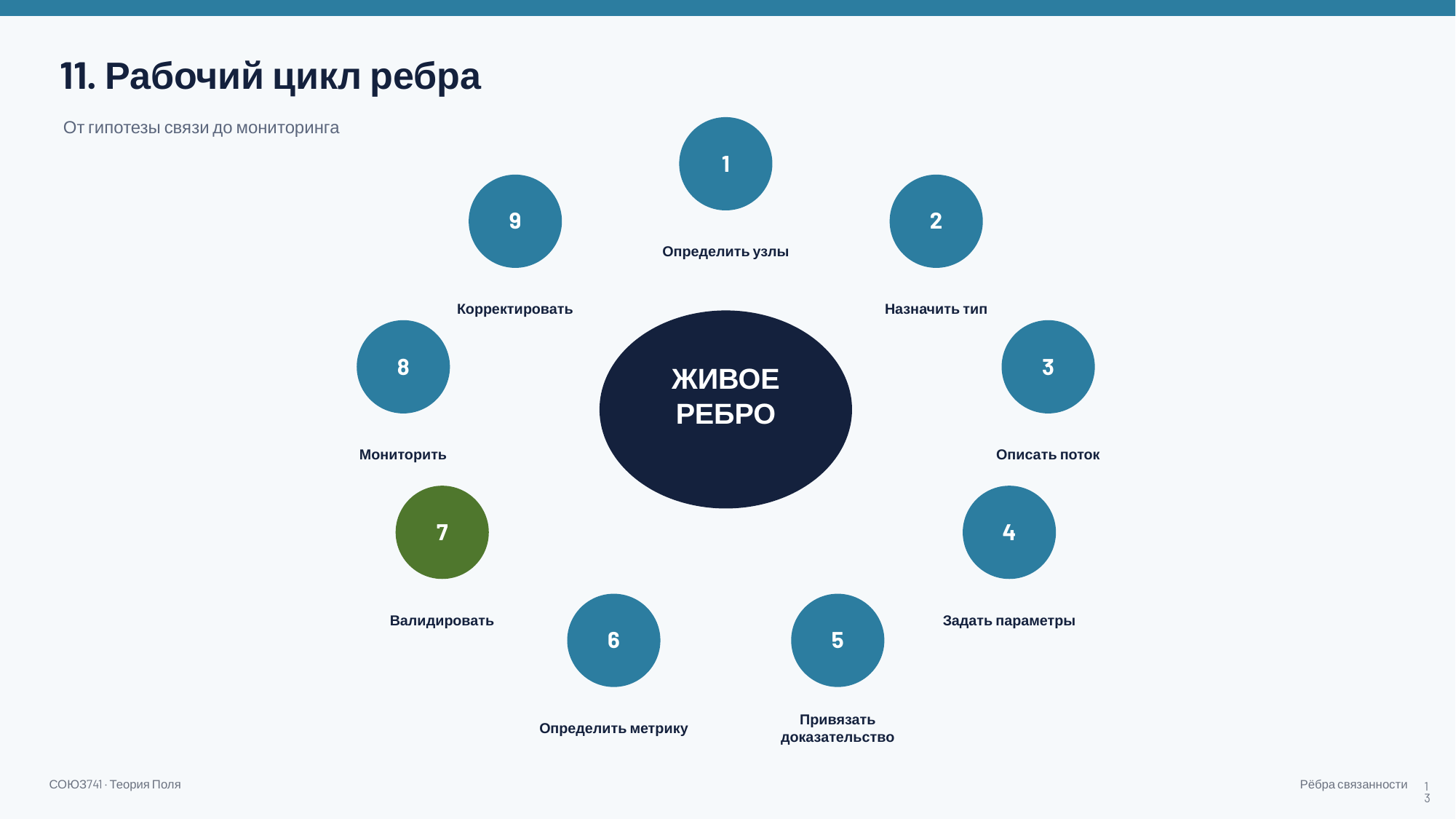

11. Рабочий цикл ребра
От гипотезы связи до мониторинга

1

9
2
Определить узлы
Корректировать
Назначить тип

8
3
ЖИВОЕ
РЕБРО
Мониторить
Описать поток

7
4
Валидировать
Задать параметры

6
5
Определить метрику
Привязать доказательство
13